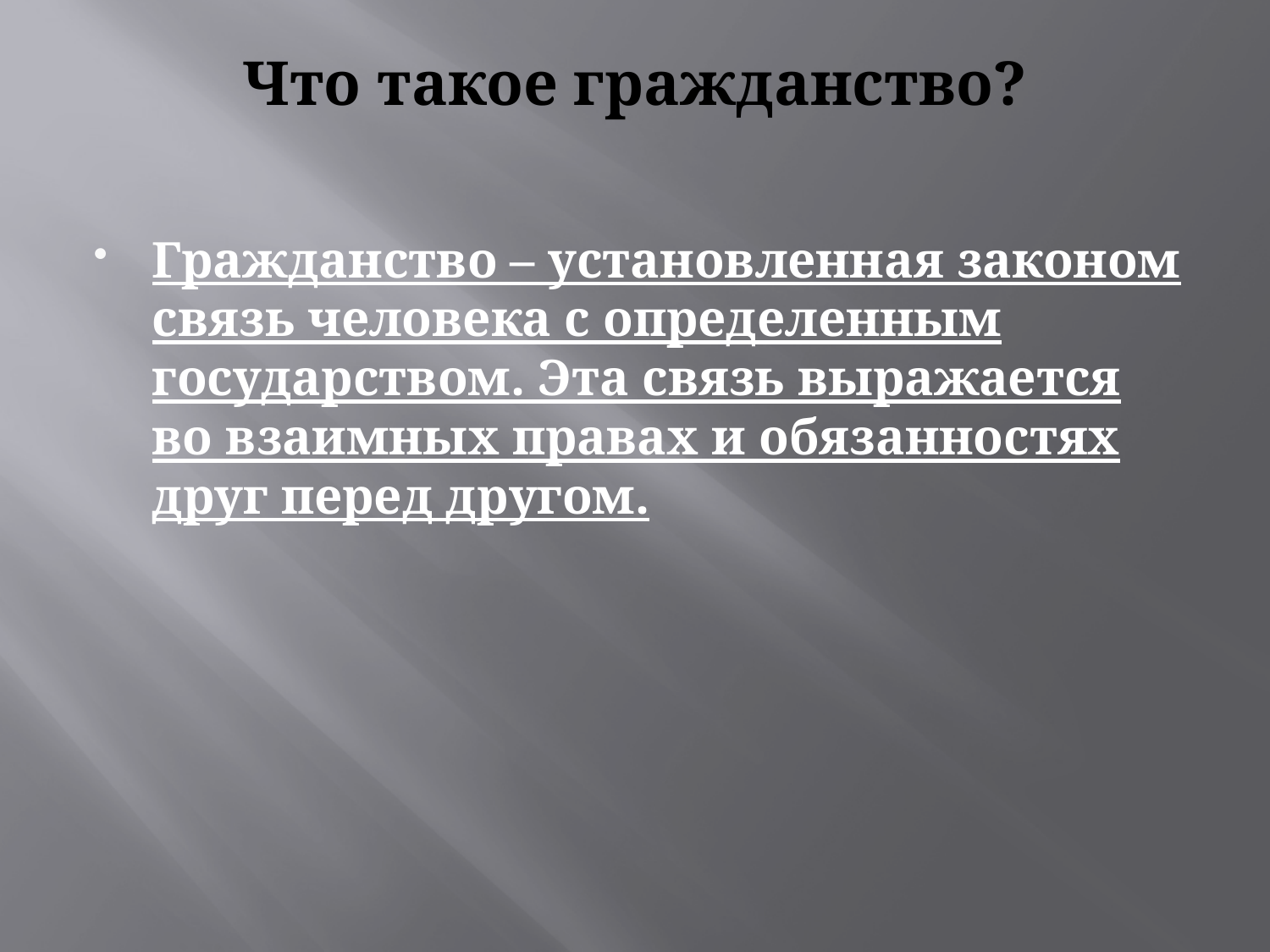

# Что такое гражданство?
Гражданство – установленная законом связь человека с определенным государством. Эта связь выражается во взаимных правах и обязанностях друг перед другом.